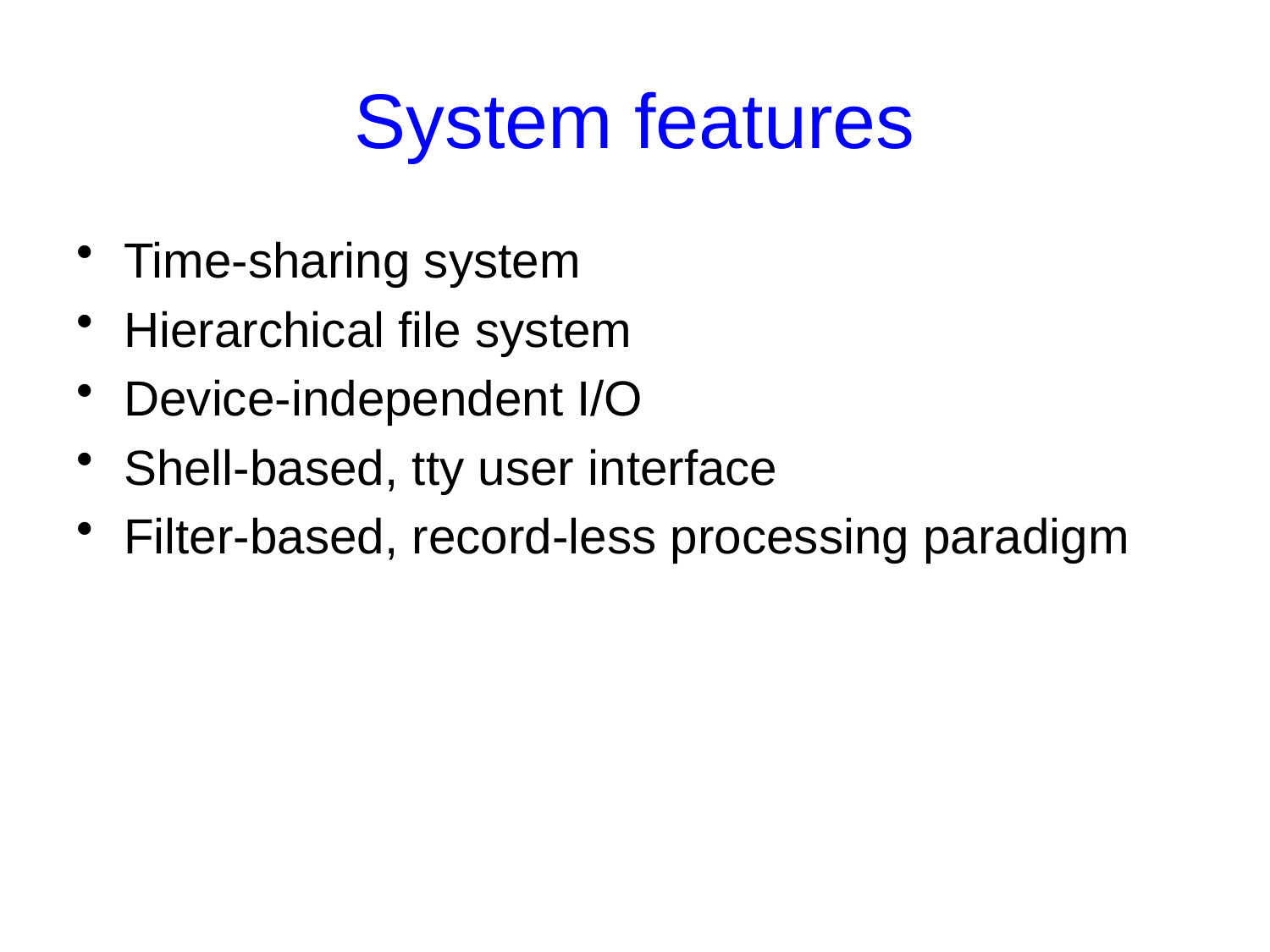

# System features
Time-sharing system
Hierarchical file system
Device-independent I/O
Shell-based, tty user interface
Filter-based, record-less processing paradigm